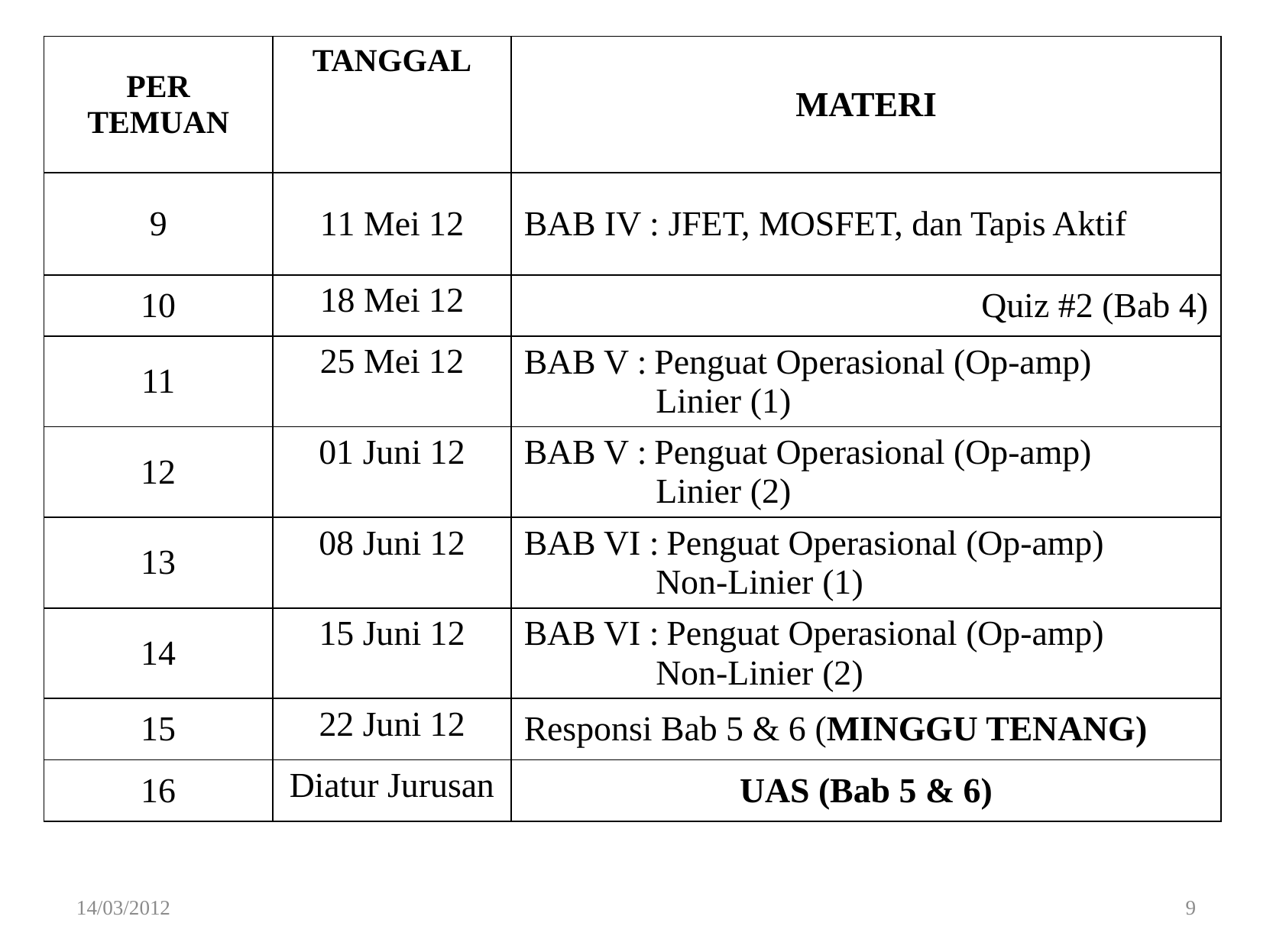

| PER TEMUAN | TANGGAL | MATERI |
| --- | --- | --- |
| 9 | 11 Mei 12 | BAB IV : JFET, MOSFET, dan Tapis Aktif |
| 10 | 18 Mei 12 | Quiz #2 (Bab 4) |
| 11 | 25 Mei 12 | BAB V : Penguat Operasional (Op-amp) Linier (1) |
| 12 | 01 Juni 12 | BAB V : Penguat Operasional (Op-amp) Linier (2) |
| 13 | 08 Juni 12 | BAB VI : Penguat Operasional (Op-amp) Non-Linier (1) |
| 14 | 15 Juni 12 | BAB VI : Penguat Operasional (Op-amp) Non-Linier (2) |
| 15 | 22 Juni 12 | Responsi Bab 5 & 6 (MINGGU TENANG) |
| 16 | Diatur Jurusan | UAS (Bab 5 & 6) |
14/03/2012
9